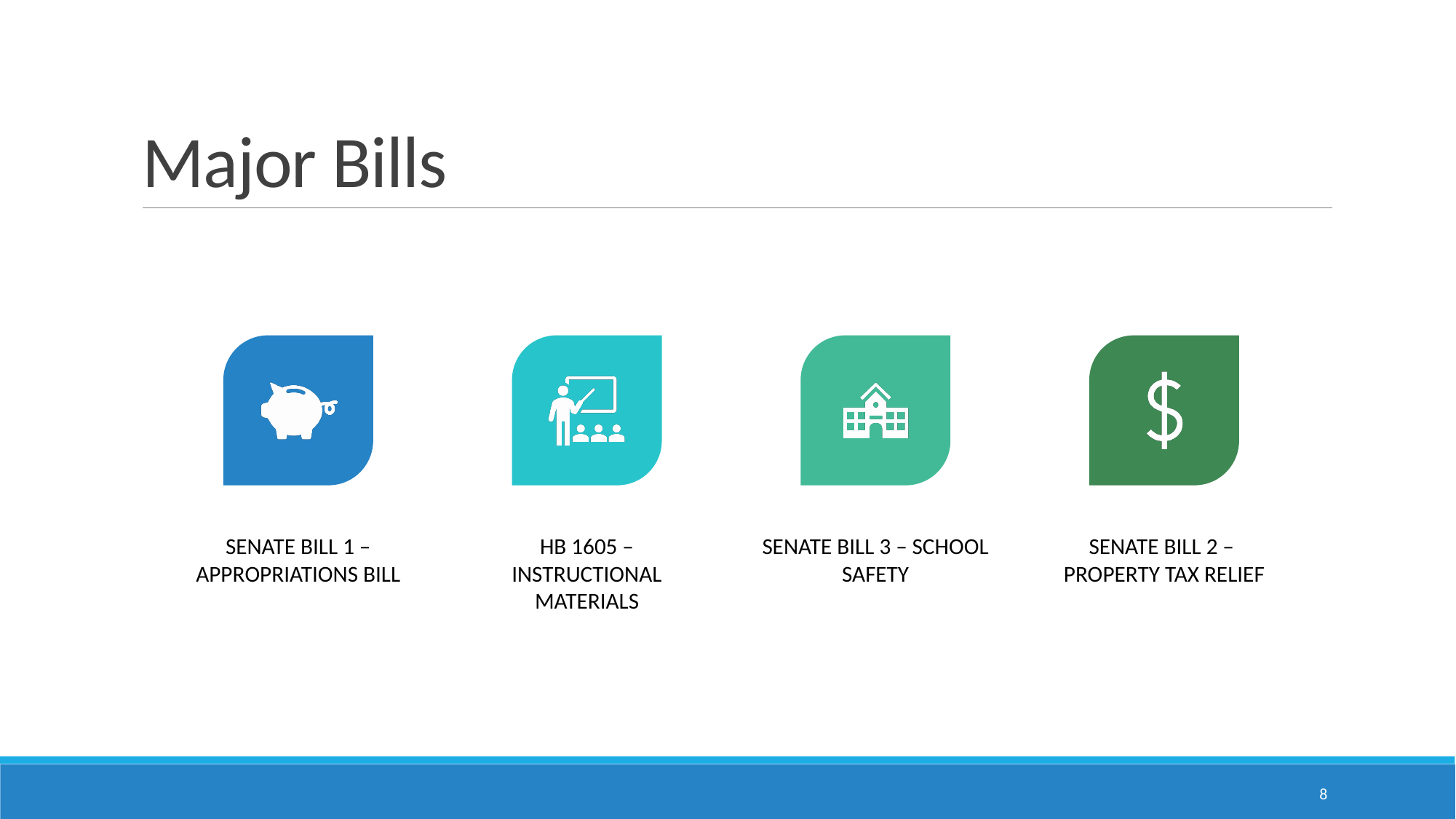

# Major Bills
Senate Bill 1 – Appropriations Bill
HB 1605 – Instructional Materials
Senate Bill 3 – School Safety
Senate Bill 2 –  Property Tax Relief
8